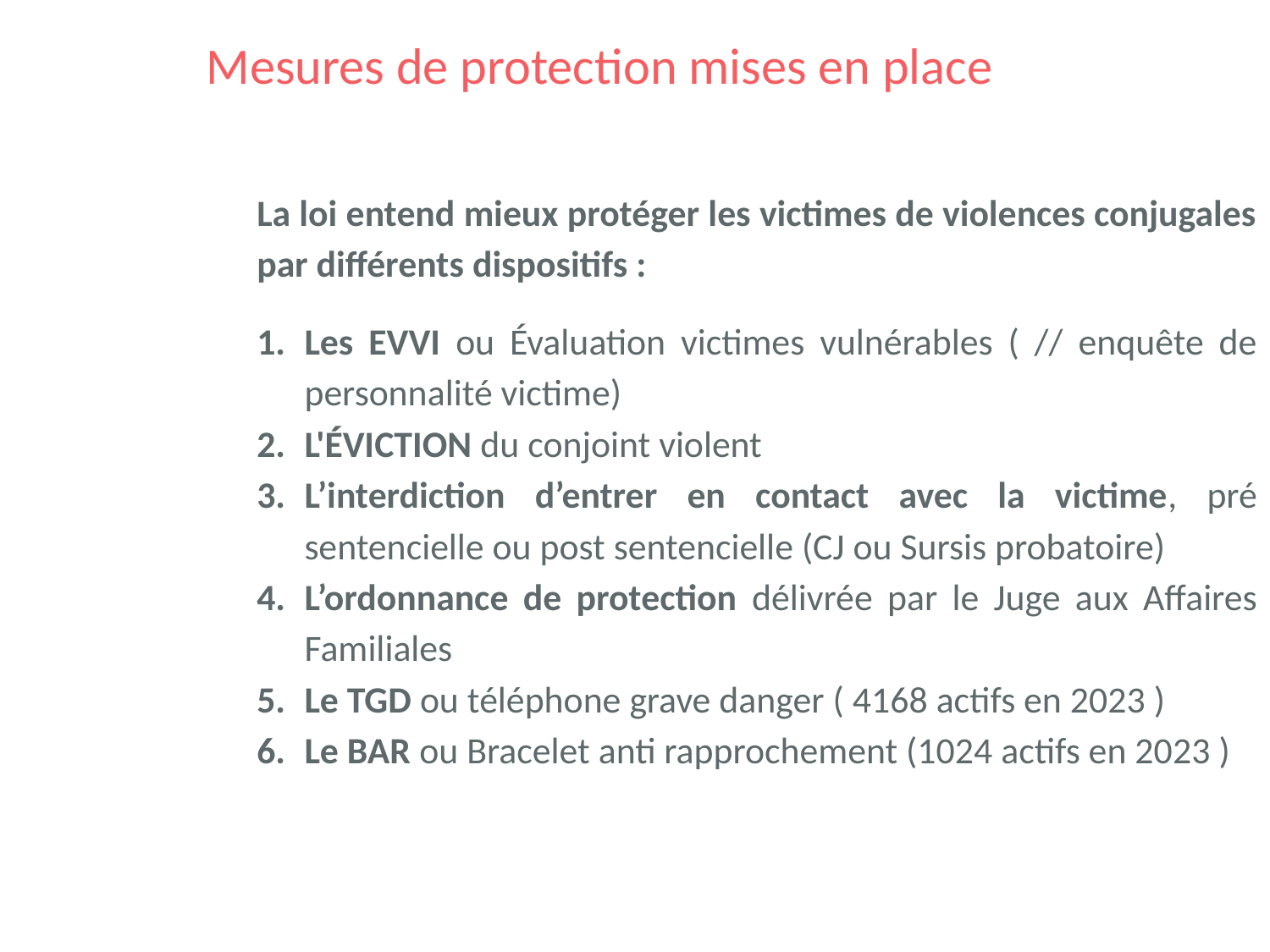

# Mesures de protection mises en place
La loi entend mieux protéger les victimes de violences conjugales par différents dispositifs :

Les EVVI ou Évaluation victimes vulnérables ( // enquête de personnalité victime)
L'ÉVICTION du conjoint violent
L’interdiction d’entrer en contact avec la victime, pré sentencielle ou post sentencielle (CJ ou Sursis probatoire)
L’ordonnance de protection délivrée par le Juge aux Affaires Familiales
Le TGD ou téléphone grave danger ( 4168 actifs en 2023 )
Le BAR ou Bracelet anti rapprochement (1024 actifs en 2023 )